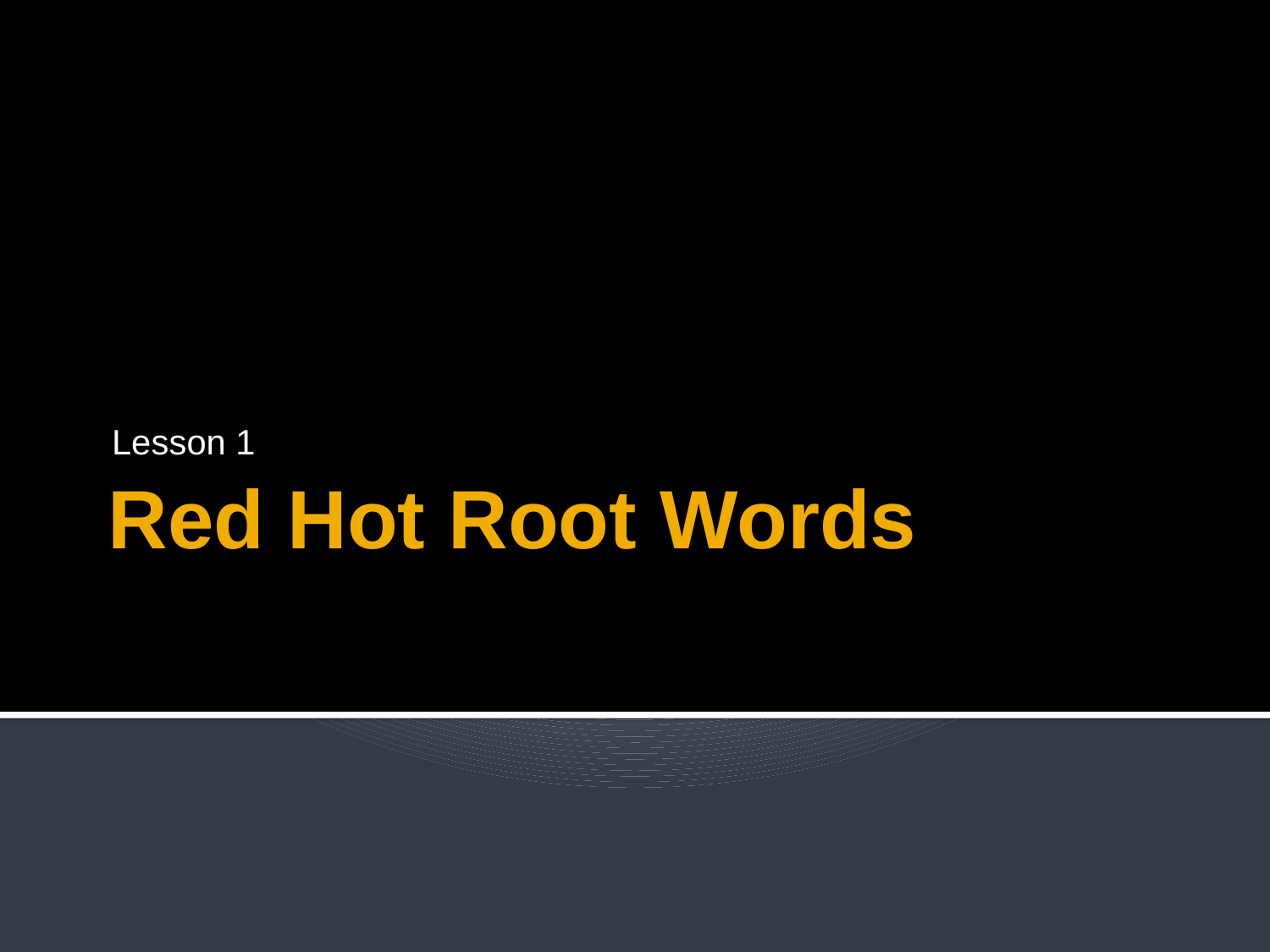

Lesson 1
# Red Hot Root Words